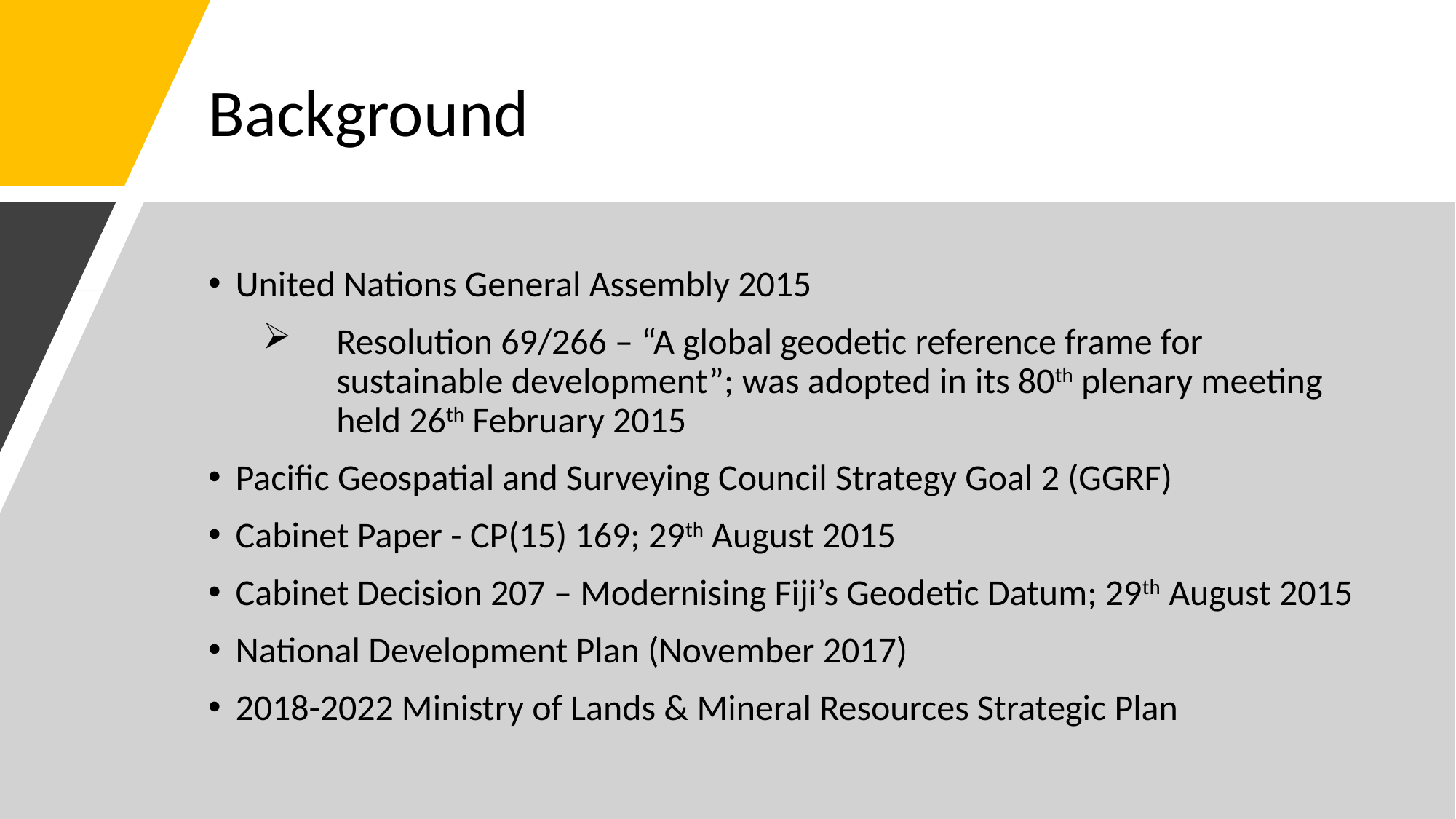

# Background

United Nations General Assembly 2015
Resolution 69/266 – “A global geodetic reference frame for sustainable development”; was adopted in its 80th plenary meeting held 26th February 2015
Pacific Geospatial and Surveying Council Strategy Goal 2 (GGRF)
Cabinet Paper - CP(15) 169; 29th August 2015
Cabinet Decision 207 – Modernising Fiji’s Geodetic Datum; 29th August 2015
National Development Plan (November 2017)
2018-2022 Ministry of Lands & Mineral Resources Strategic Plan